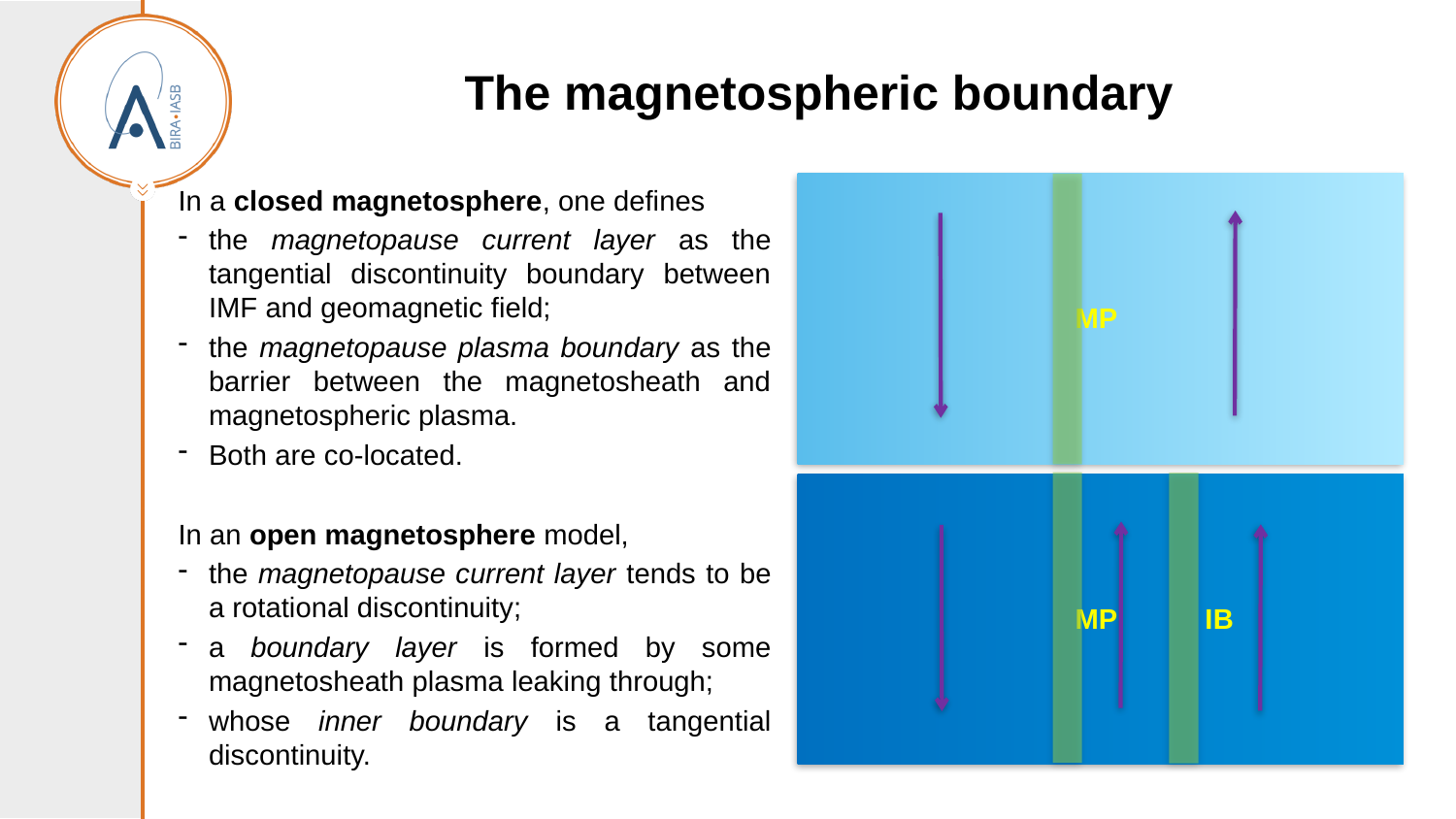

# The magnetospheric boundary

                                 MP
In a closed magnetosphere, one defines
the magnetopause current layer as the tangential discontinuity boundary between IMF and geomagnetic field;
the magnetopause plasma boundary as the barrier between the magnetosheath and magnetospheric plasma.
Both are co-located.

In an open magnetosphere model,
the magnetopause current layer tends to be a rotational discontinuity;
a boundary layer is formed by some magnetosheath plasma leaking through;
whose inner boundary is a tangential discontinuity.

                                 MP           IB